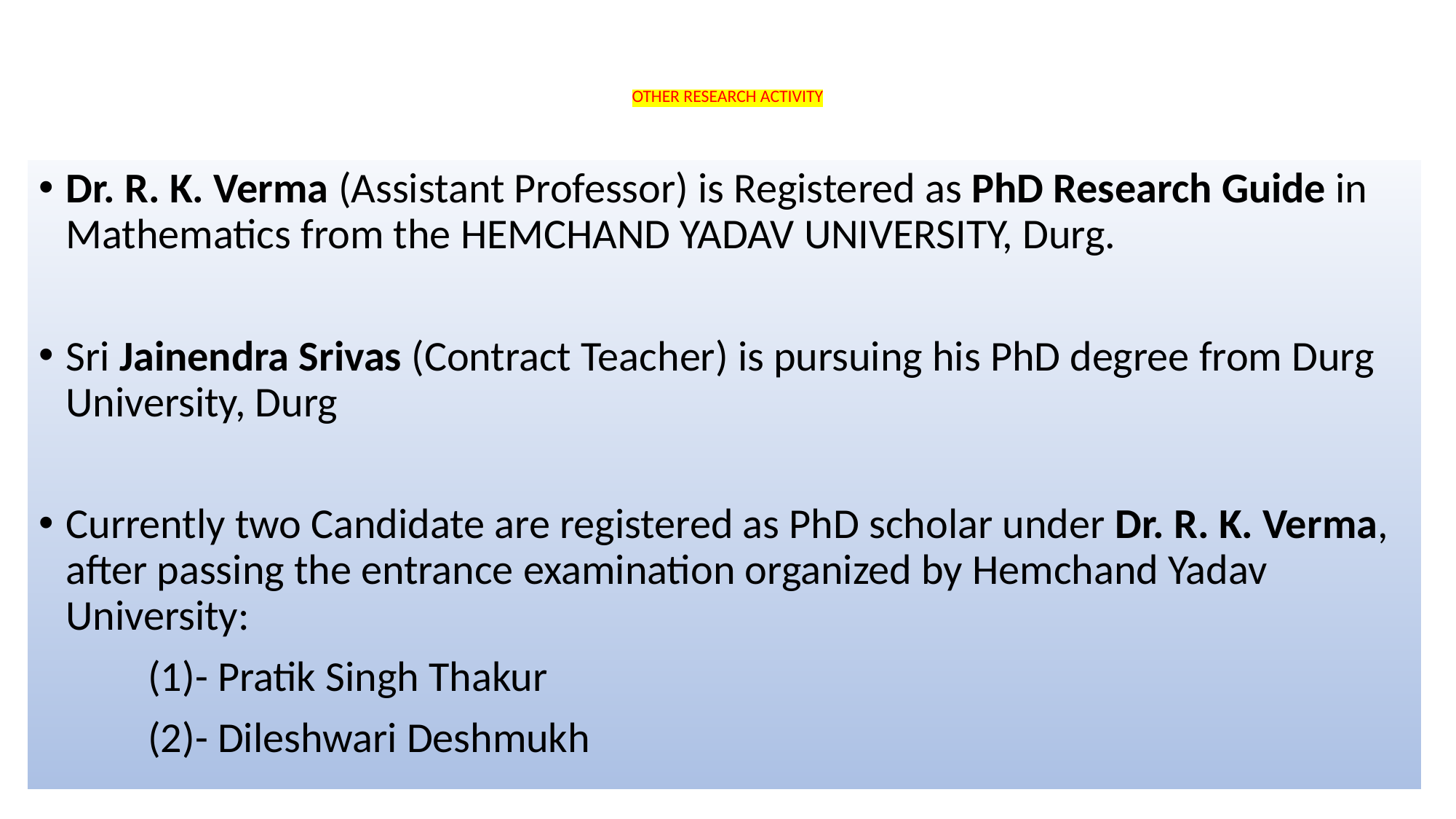

# OTHER RESEARCH ACTIVITY
Dr. R. K. Verma (Assistant Professor) is Registered as PhD Research Guide in Mathematics from the HEMCHAND YADAV UNIVERSITY, Durg.

Sri Jainendra Srivas (Contract Teacher) is pursuing his PhD degree from Durg University, Durg

Currently two Candidate are registered as PhD scholar under Dr. R. K. Verma, after passing the entrance examination organized by Hemchand Yadav University:
	(1)- Pratik Singh Thakur
	(2)- Dileshwari Deshmukh